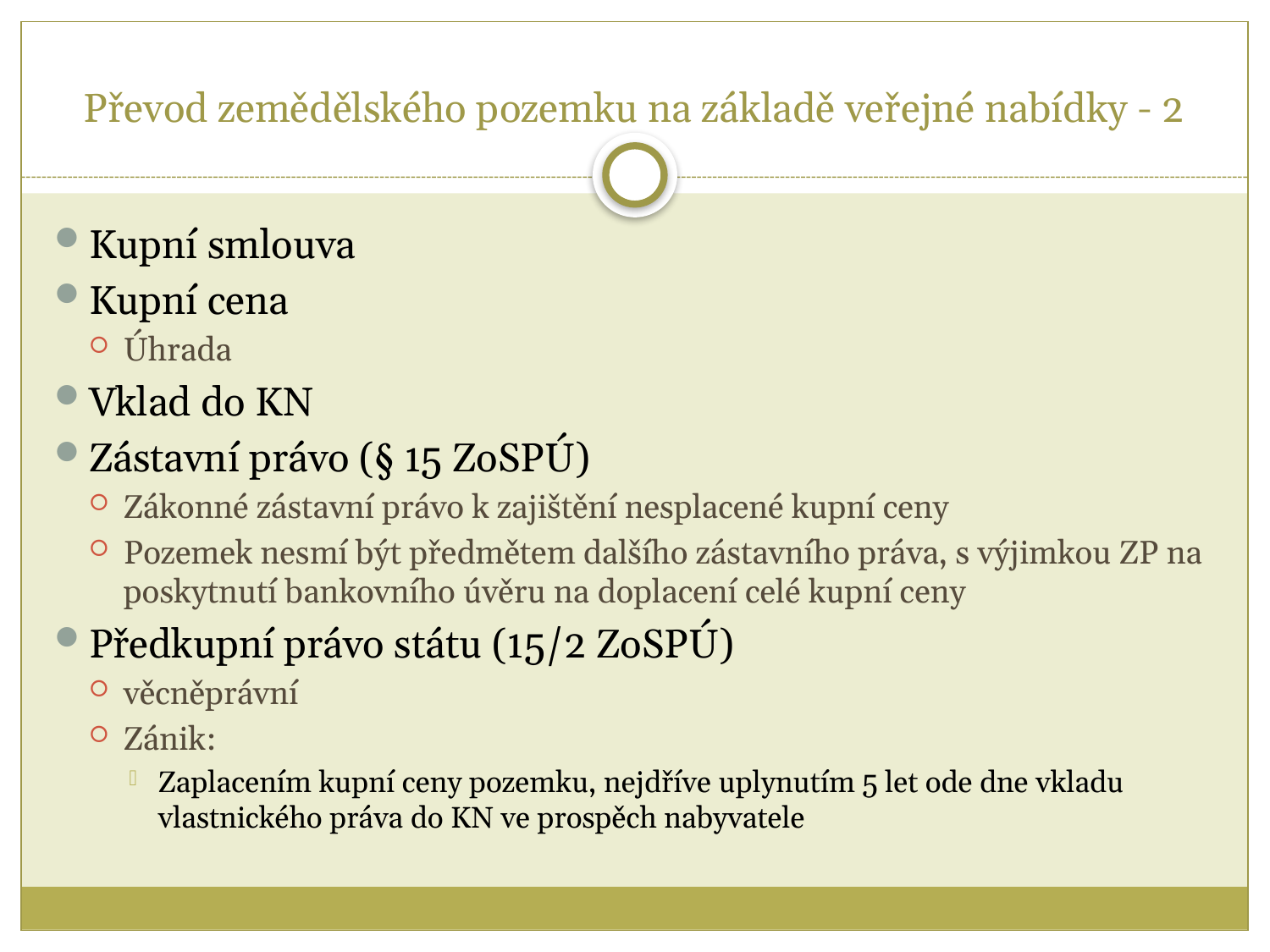

# Převod zemědělského pozemku na základě veřejné nabídky - 2
Kupní smlouva
Kupní cena
Úhrada
Vklad do KN
Zástavní právo (§ 15 ZoSPÚ)
Zákonné zástavní právo k zajištění nesplacené kupní ceny
Pozemek nesmí být předmětem dalšího zástavního práva, s výjimkou ZP na poskytnutí bankovního úvěru na doplacení celé kupní ceny
Předkupní právo státu (15/2 ZoSPÚ)
věcněprávní
Zánik:
Zaplacením kupní ceny pozemku, nejdříve uplynutím 5 let ode dne vkladu vlastnického práva do KN ve prospěch nabyvatele